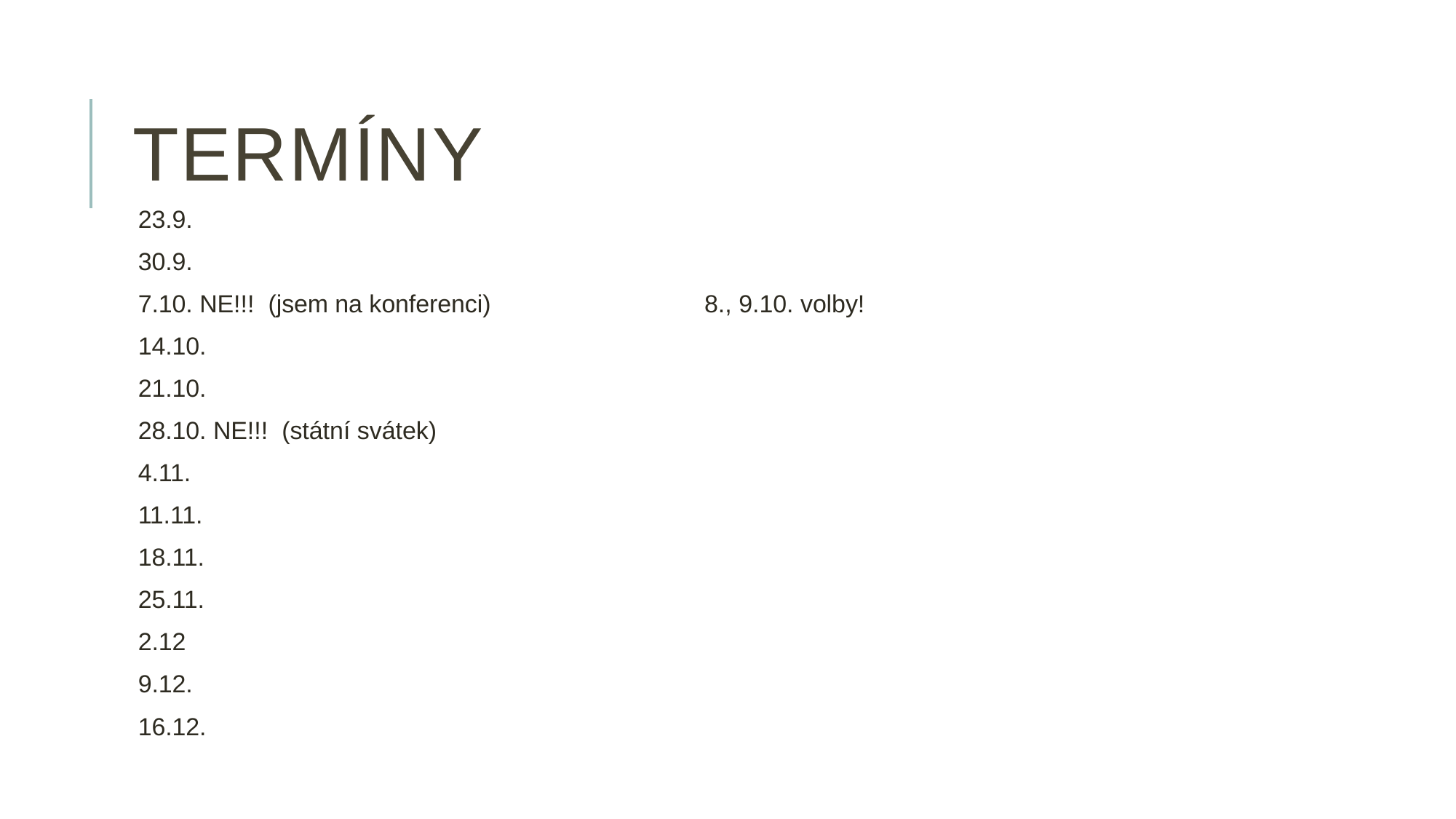

# Termíny
23.9.
30.9.
7.10. NE!!!  (jsem na konferenci)                               8., 9.10. volby!
14.10.
21.10.
28.10. NE!!!  (státní svátek)
4.11.
11.11.
18.11.
25.11.
2.12
9.12.
16.12.